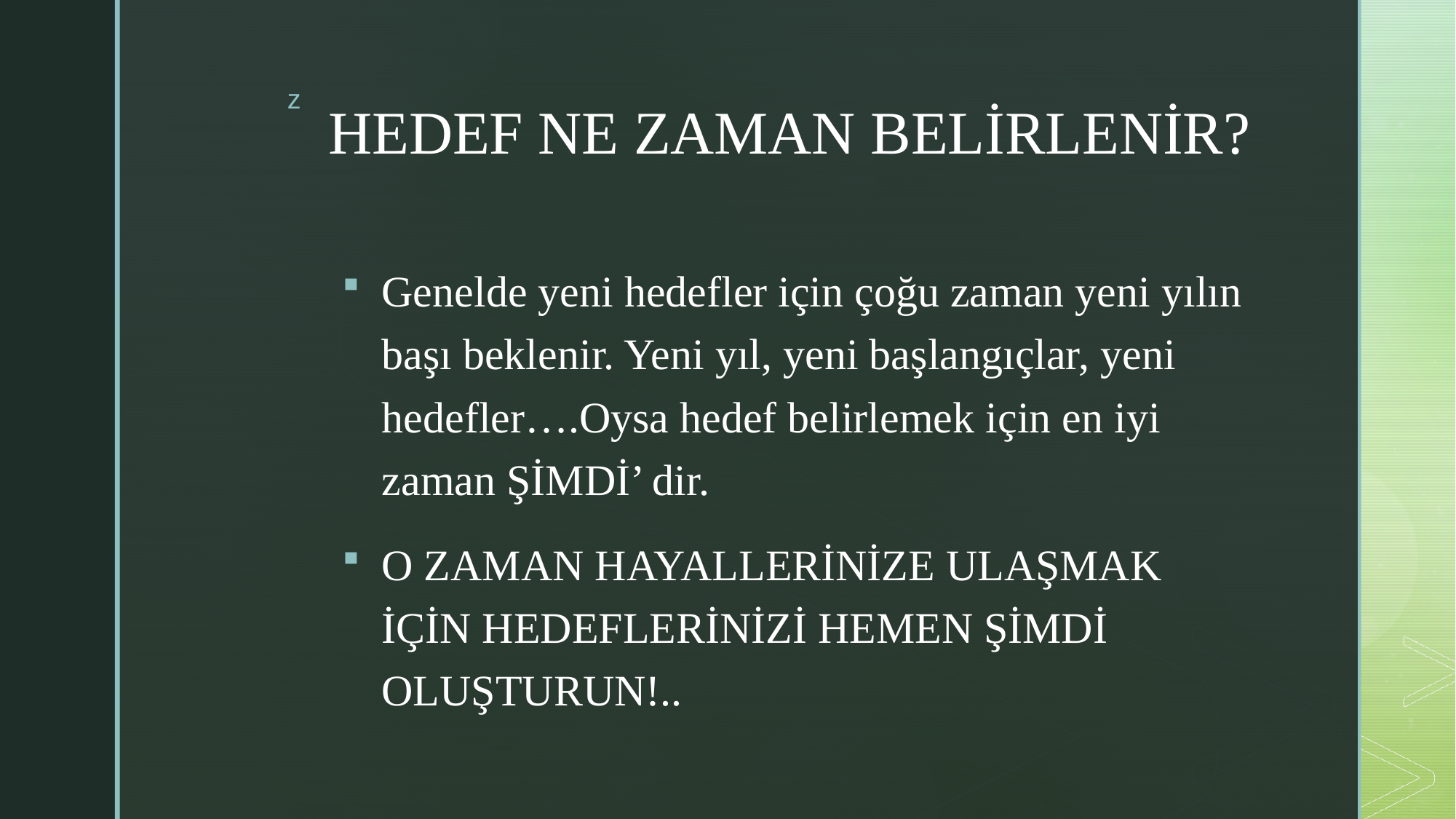

# HEDEF NE ZAMAN BELİRLENİR?
Genelde yeni hedefler için çoğu zaman yeni yılın başı beklenir. Yeni yıl, yeni başlangıçlar, yeni hedefler….Oysa hedef belirlemek için en iyi zaman ŞİMDİ’ dir.
O ZAMAN HAYALLERİNİZE ULAŞMAK İÇİN HEDEFLERİNİZİ HEMEN ŞİMDİ OLUŞTURUN!..